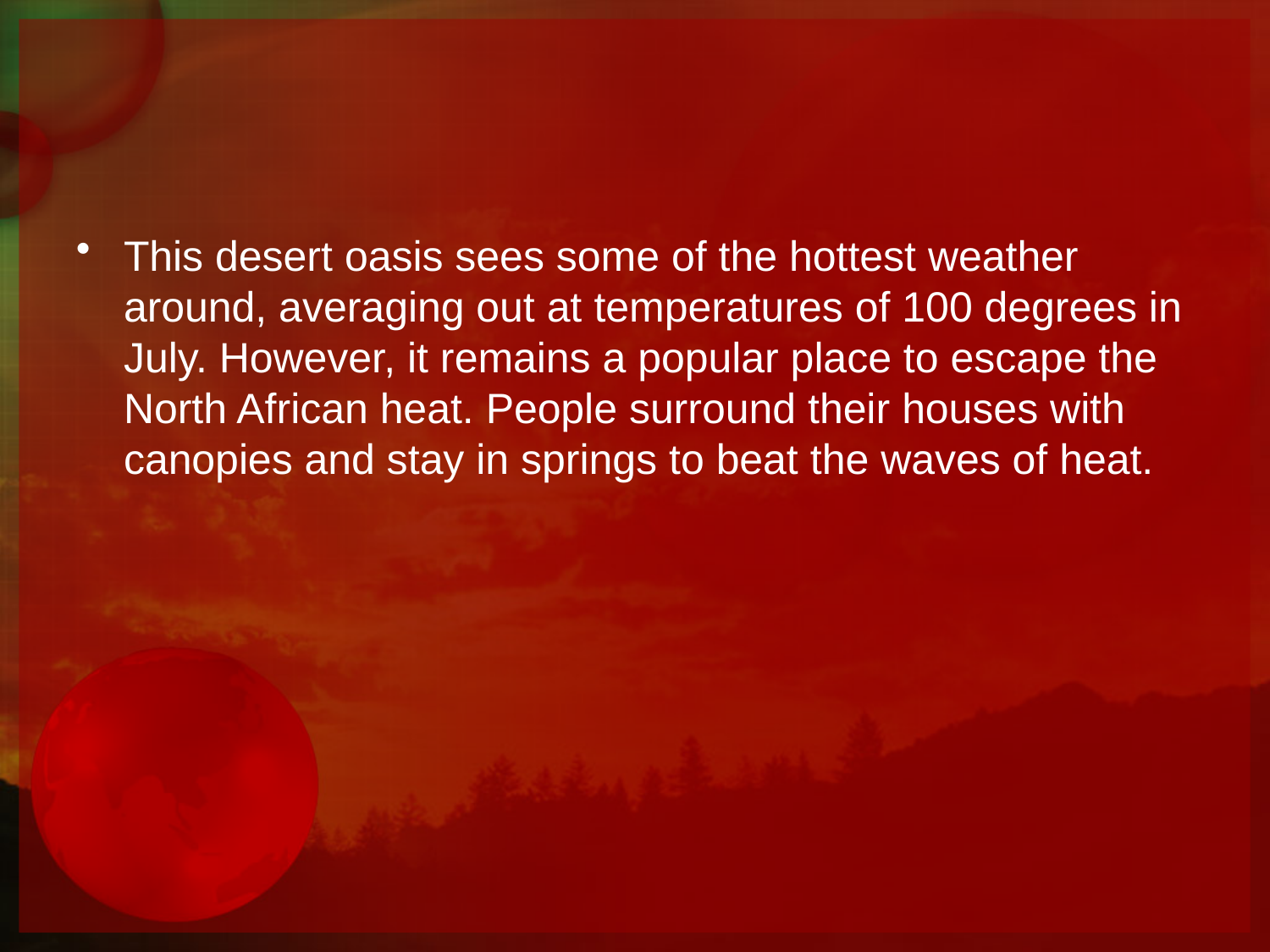

#
This desert oasis sees some of the hottest weather around, averaging out at temperatures of 100 degrees in July. However, it remains a popular place to escape the North African heat. People surround their houses with canopies and stay in springs to beat the waves of heat.